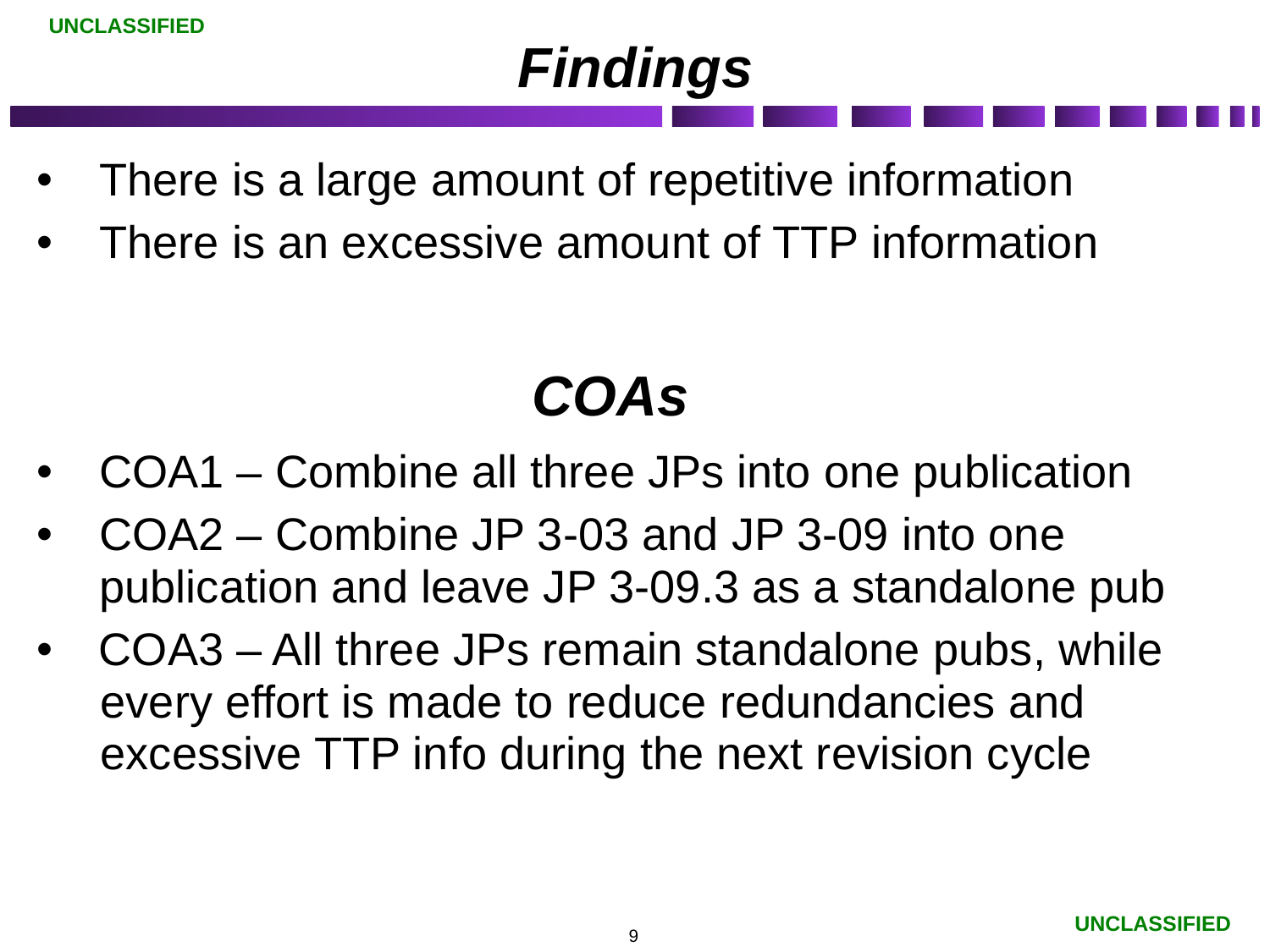

# Findings
There is a large amount of repetitive information
There is an excessive amount of TTP information
COAs
COA1 – Combine all three JPs into one publication
COA2 – Combine JP 3-03 and JP 3-09 into one publication and leave JP 3-09.3 as a standalone pub
   COA3 – All three JPs remain standalone pubs, while
     every effort is made to reduce redundancies and
     excessive TTP info during the next revision cycle

9